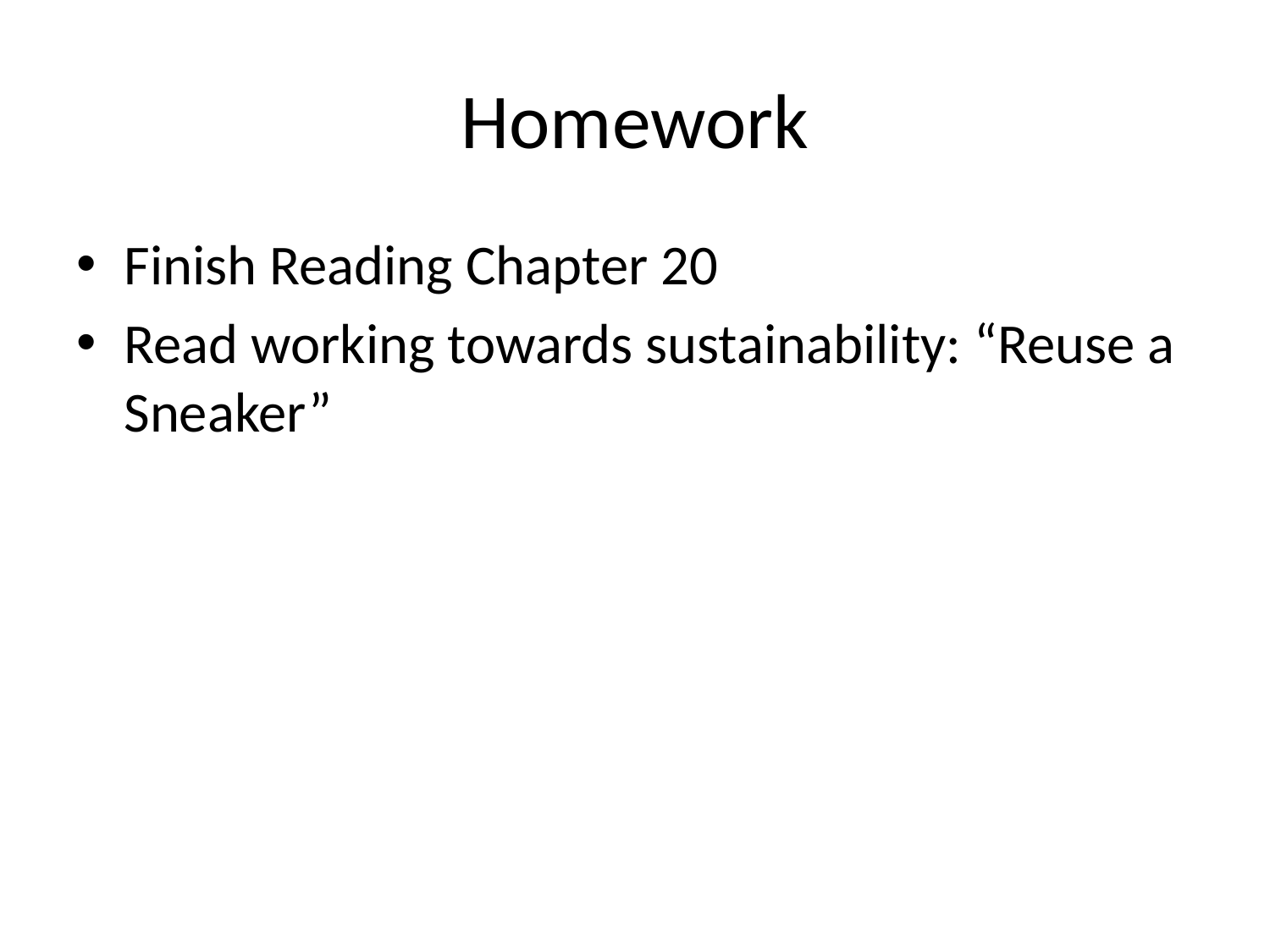

# Homework
Finish Reading Chapter 20
Read working towards sustainability: “Reuse a Sneaker”